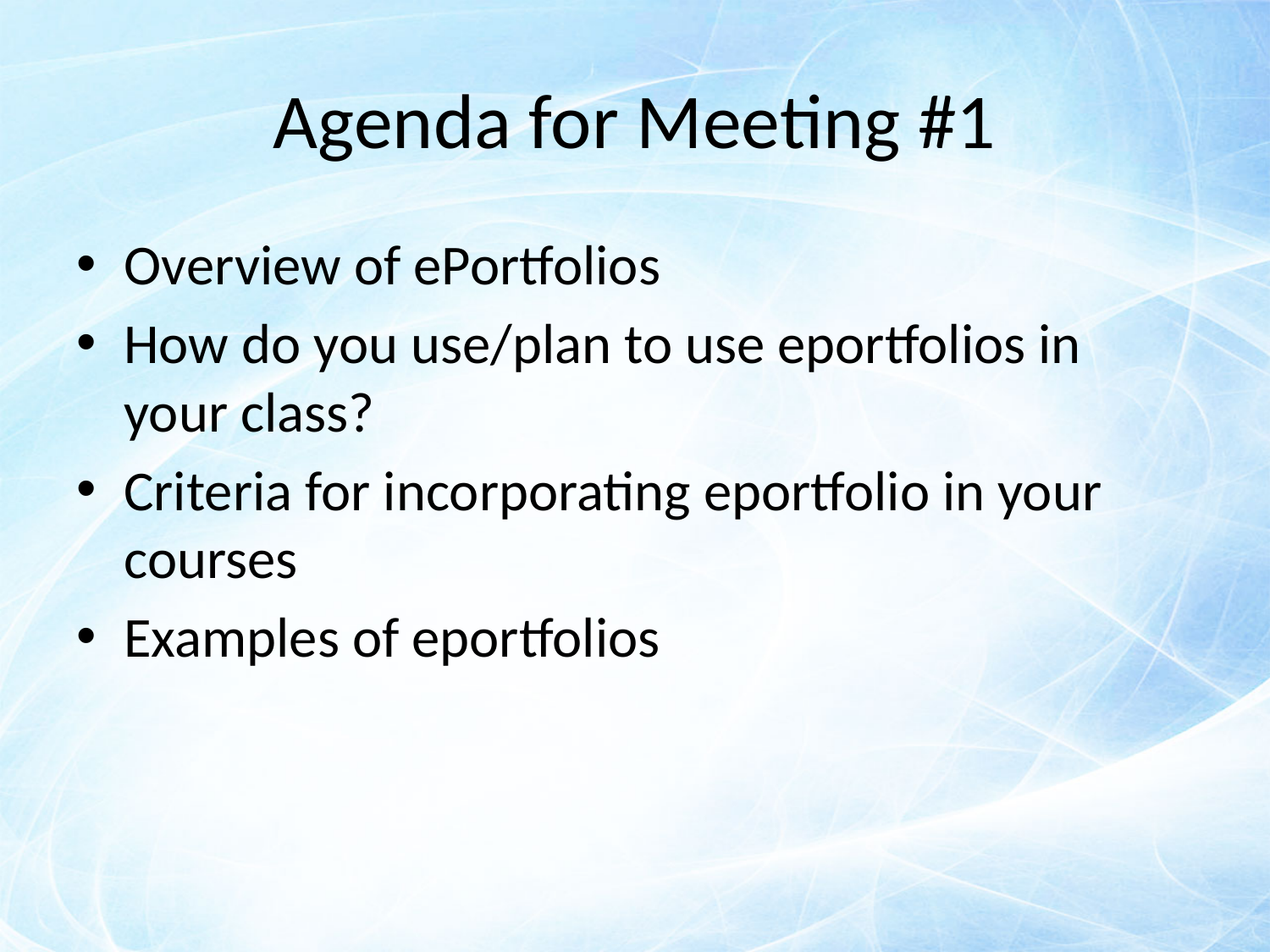

# Agenda for Meeting #1
Overview of ePortfolios
How do you use/plan to use eportfolios in your class?
Criteria for incorporating eportfolio in your courses
Examples of eportfolios